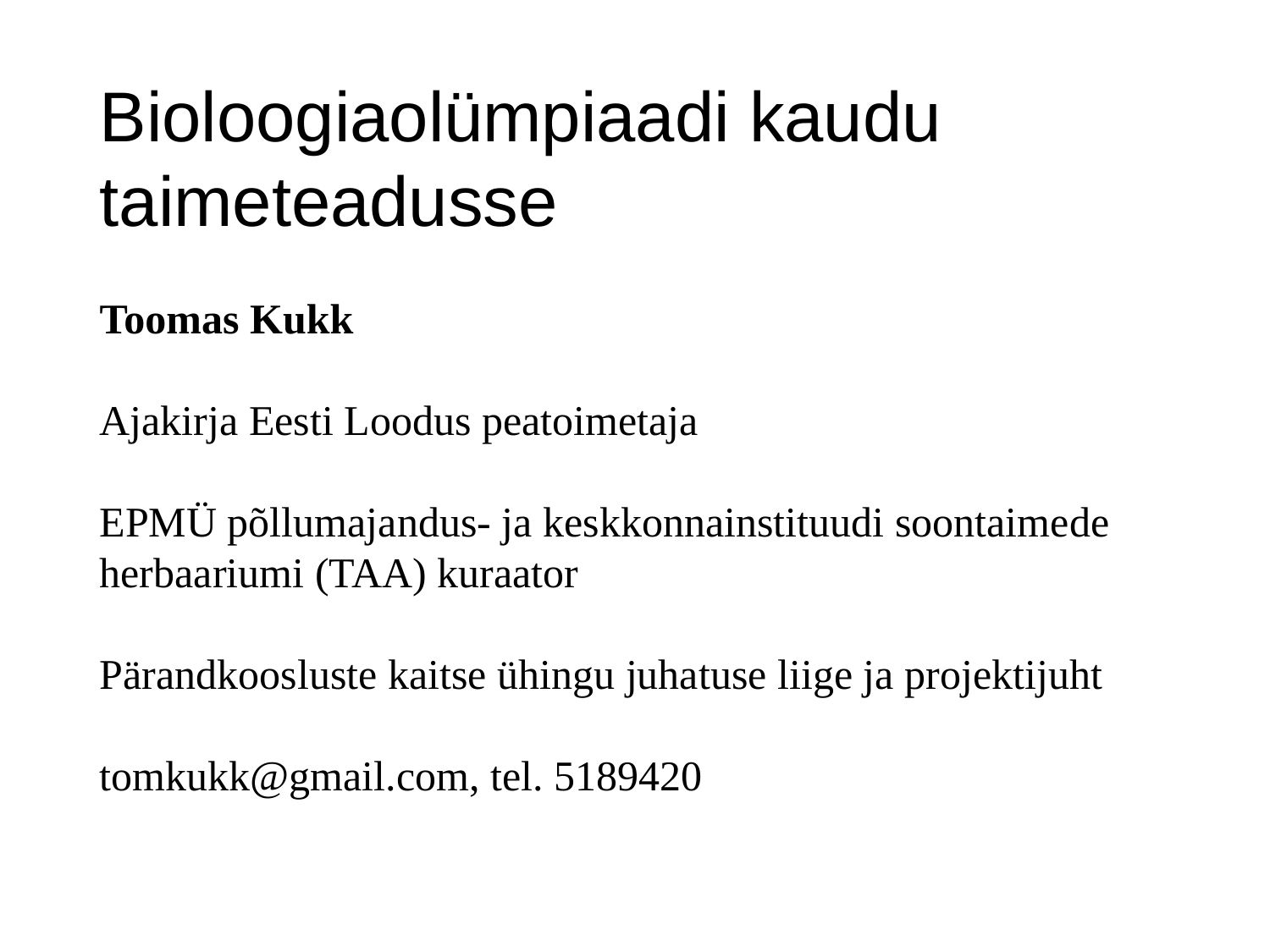

Bioloogiaolümpiaadi kaudu taimeteadusse

Toomas Kukk

Ajakirja Eesti Loodus peatoimetaja

EPMÜ põllumajandus- ja keskkonnainstituudi soontaimede herbaariumi (TAA) kuraator

Pärandkoosluste kaitse ühingu juhatuse liige ja projektijuht

tomkukk@gmail.com, tel. 5189420